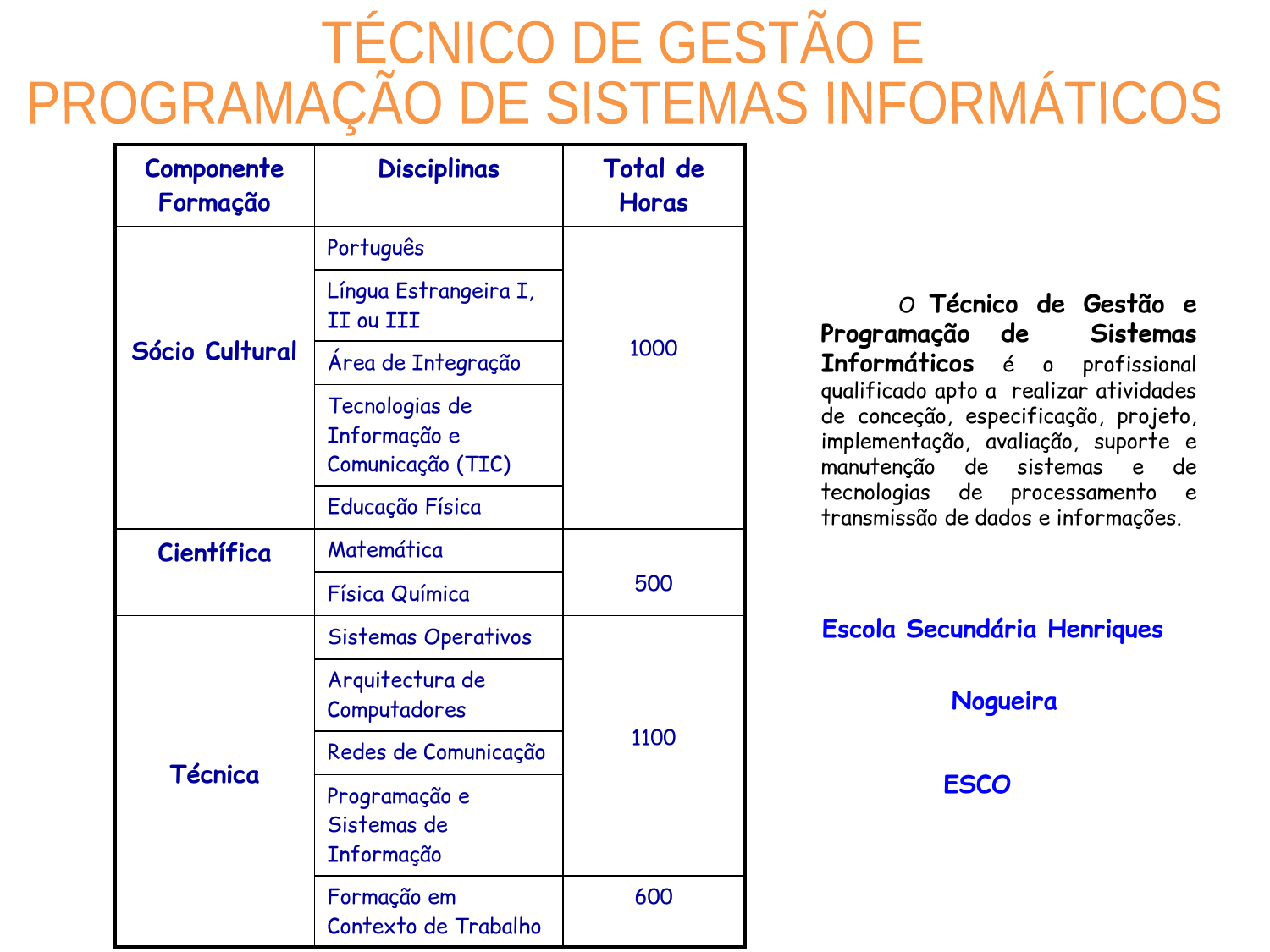

TÉCNICO DE GESTÃO E
PROGRAMAÇÃO DE SISTEMAS INFORMÁTICOS
| Componente Formação | Disciplinas | Total de Horas |
| --- | --- | --- |
| Sócio Cultural | Português | 1000 |
|  | Língua Estrangeira I, II ou III |  |
|  | Área de Integração |  |
|  | Tecnologias de Informação e Comunicação (TIC) |  |
|  | Educação Física |  |
| Científica | Matemática | 500 |
|  | Física Química |  |
| Técnica | Sistemas Operativos | 1100 |
|  | Arquitectura de Computadores |  |
|  | Redes de Comunicação |  |
|  | Programação e Sistemas de Informação |  |
|  | Formação em Contexto de Trabalho | 600 |
          O Técnico de Gestão e Programação de  Sistemas Informáticos é o profissional qualificado apto a  realizar atividades de conceção, especificação, projeto, implementação, avaliação, suporte e manutenção de sistemas e de tecnologias de processamento e transmissão de dados e informações.

      Escola Secundária Henriques
                  Nogueira

ESCO